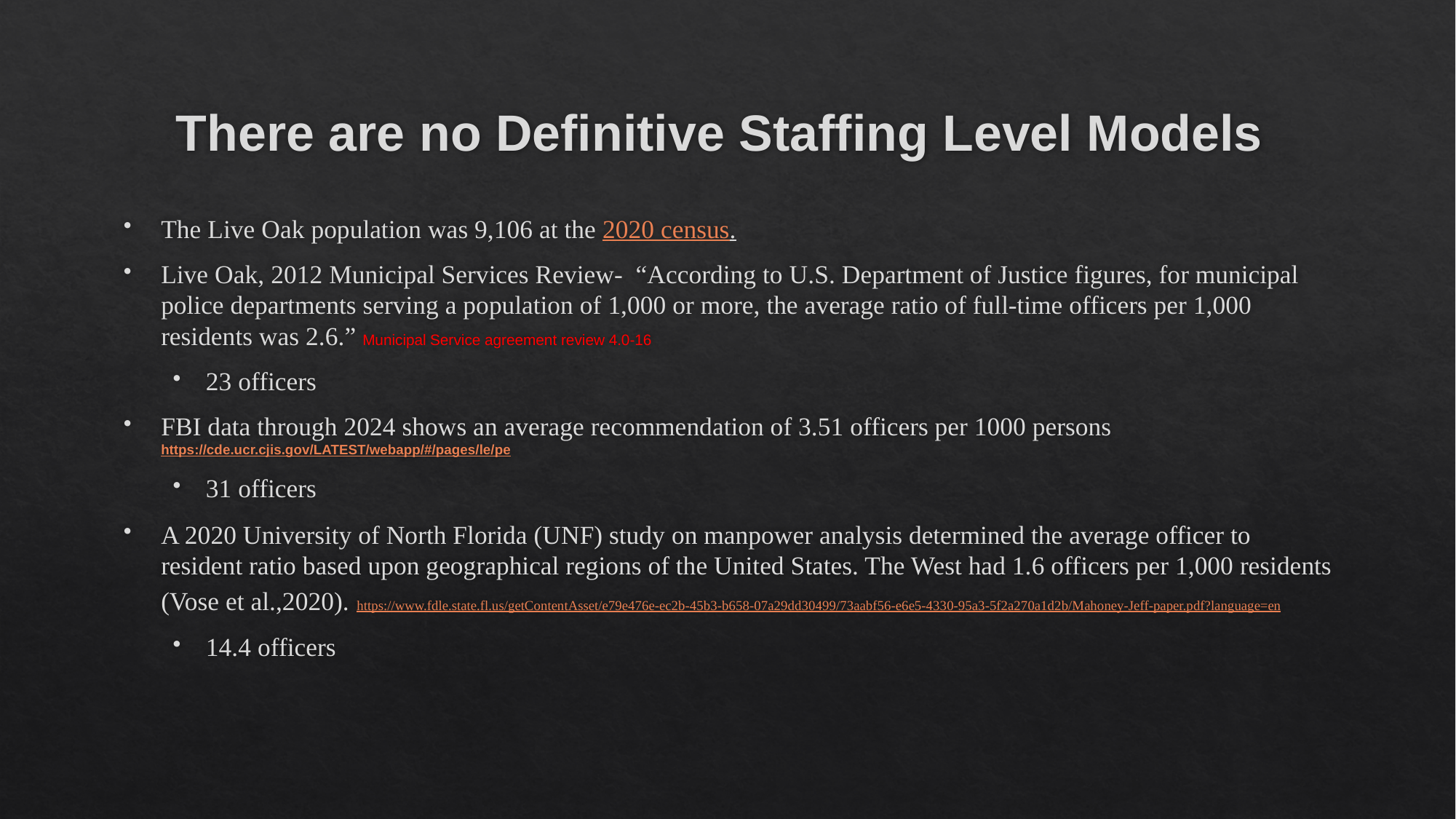

# There are no Definitive Staffing Level Models
The Live Oak population was 9,106 at the 2020 census.
Live Oak, 2012 Municipal Services Review-  “According to U.S. Department of Justice figures, for municipal police departments serving a population of 1,000 or more, the average ratio of full-time officers per 1,000 residents was 2.6.” Municipal Service agreement review 4.0-16
23 officers
FBI data through 2024 shows an average recommendation of 3.51 officers per 1000 persons https://cde.ucr.cjis.gov/LATEST/webapp/#/pages/le/pe
31 officers
A 2020 University of North Florida (UNF) study on manpower analysis determined the average officer to resident ratio based upon geographical regions of the United States. The West had 1.6 officers per 1,000 residents (Vose et al.,2020). https://www.fdle.state.fl.us/getContentAsset/e79e476e-ec2b-45b3-b658-07a29dd30499/73aabf56-e6e5-4330-95a3-5f2a270a1d2b/Mahoney-Jeff-paper.pdf?language=en
14.4 officers